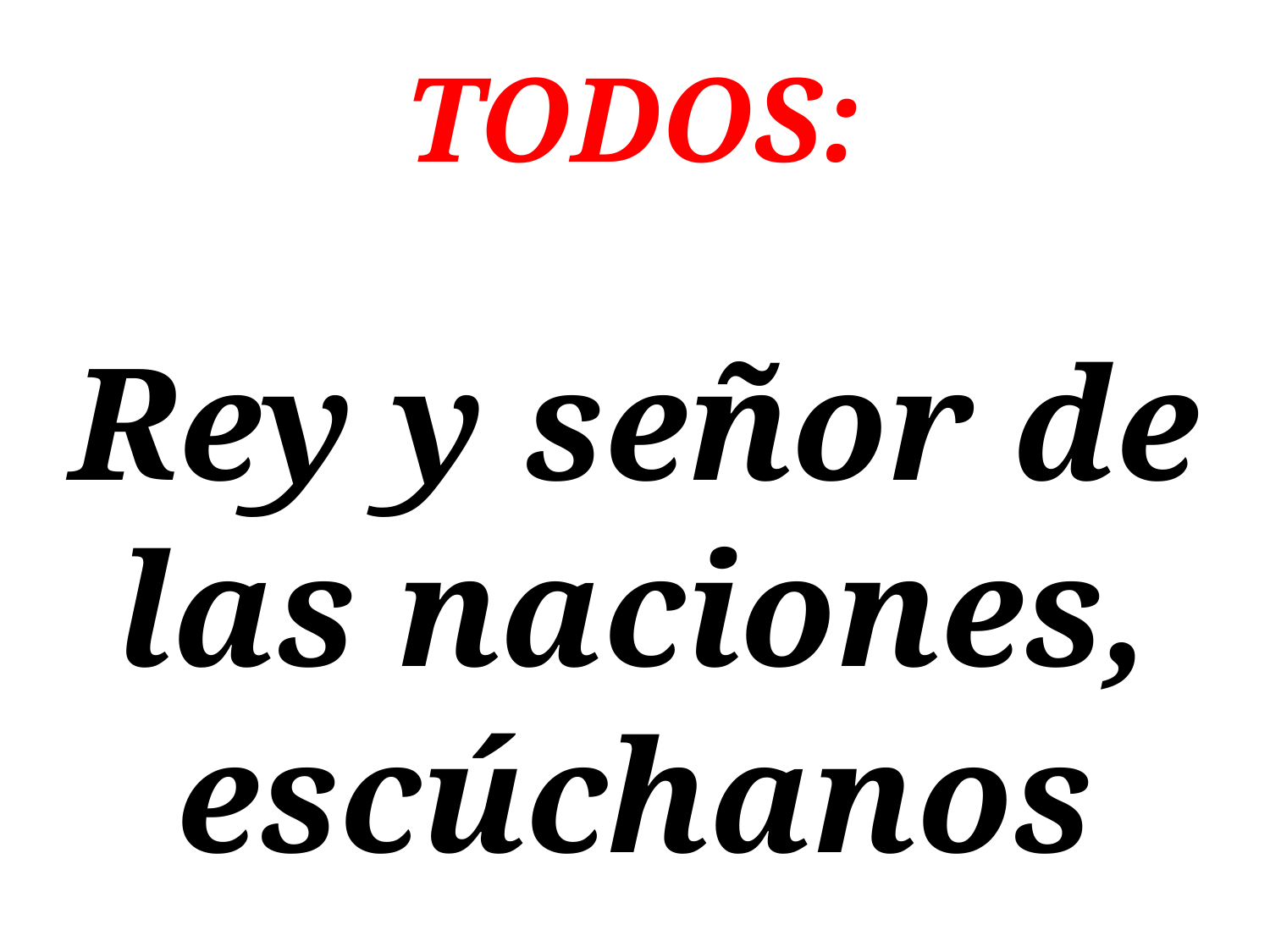

TODOS:

Rey y señor de las naciones, escúchanos